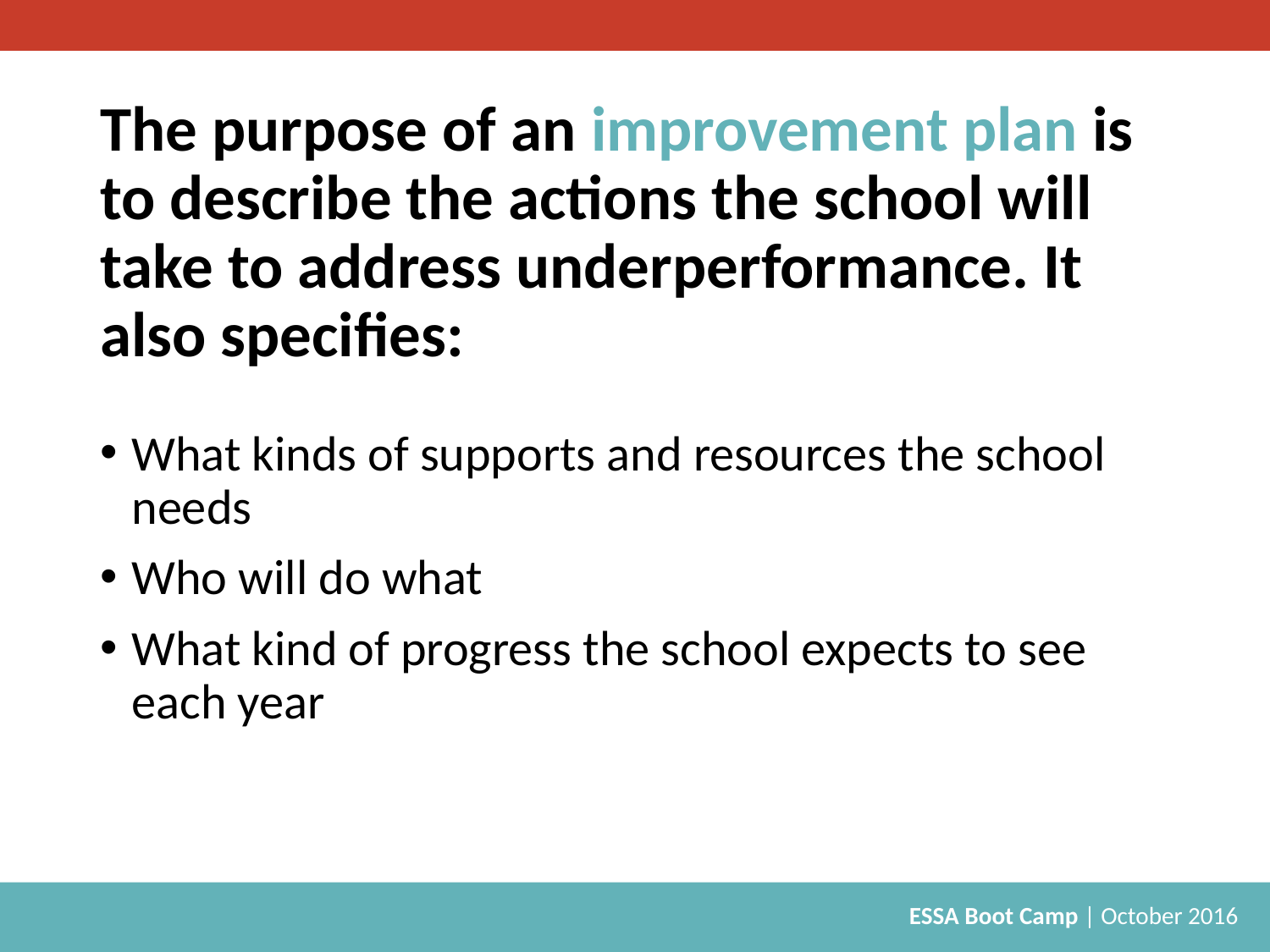

# The purpose of an improvement plan is to describe the actions the school will take to address underperformance. It also specifies:
What kinds of supports and resources the school needs
Who will do what
What kind of progress the school expects to see each year